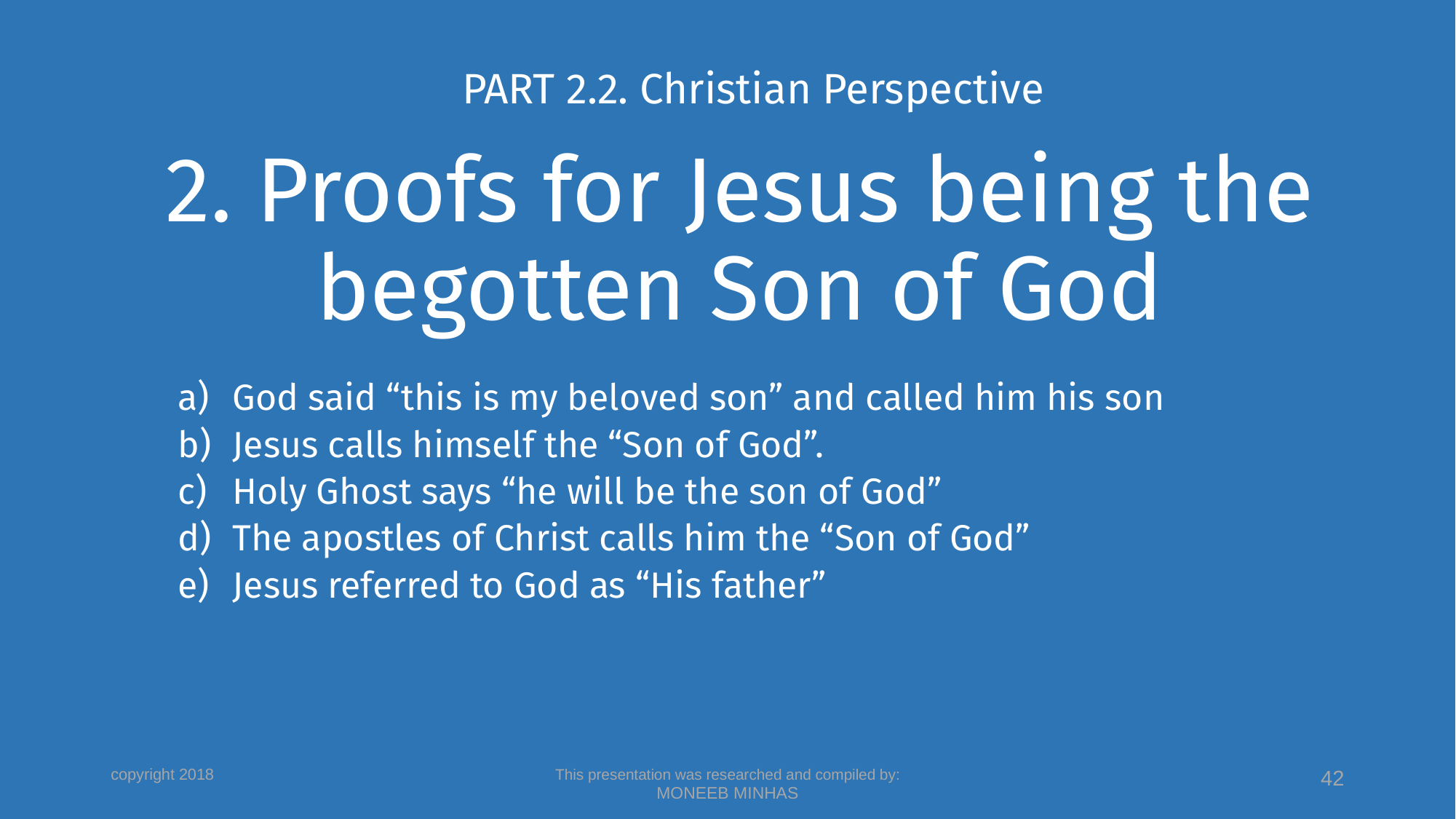

PART 2.2. Christian Perspective
# 2. Proofs for Jesus being the begotten Son of God
God said “this is my beloved son” and called him his son
Jesus calls himself the “Son of God”.
Holy Ghost says “he will be the son of God”
The apostles of Christ calls him the “Son of God”
Jesus referred to God as “His father”

copyright 2018
This presentation was researched and compiled by:
MONEEB MINHAS

42